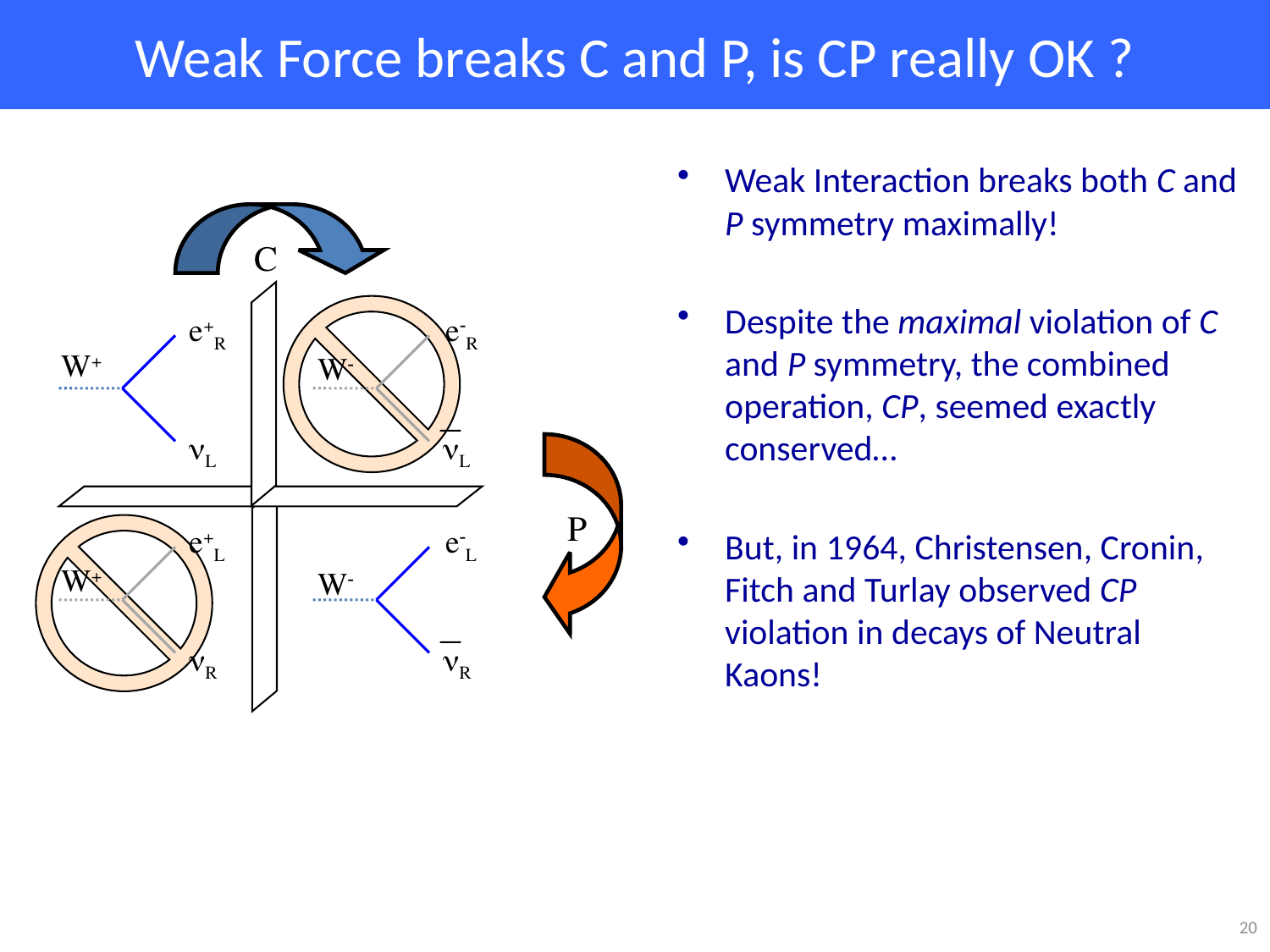

# Weak Force breaks C and P, is CP really OK ?
Weak Interaction breaks both C and P symmetry maximally!

Despite the maximal violation of C and P symmetry, the combined operation, CP, seemed exactly conserved…

But, in 1964, Christensen, Cronin, Fitch and Turlay observed CP violation in decays of Neutral Kaons!

C

e+R

W+

νL
e−R

W−

νL

P

e+L

W+

νR
e−L

W−

νR

20